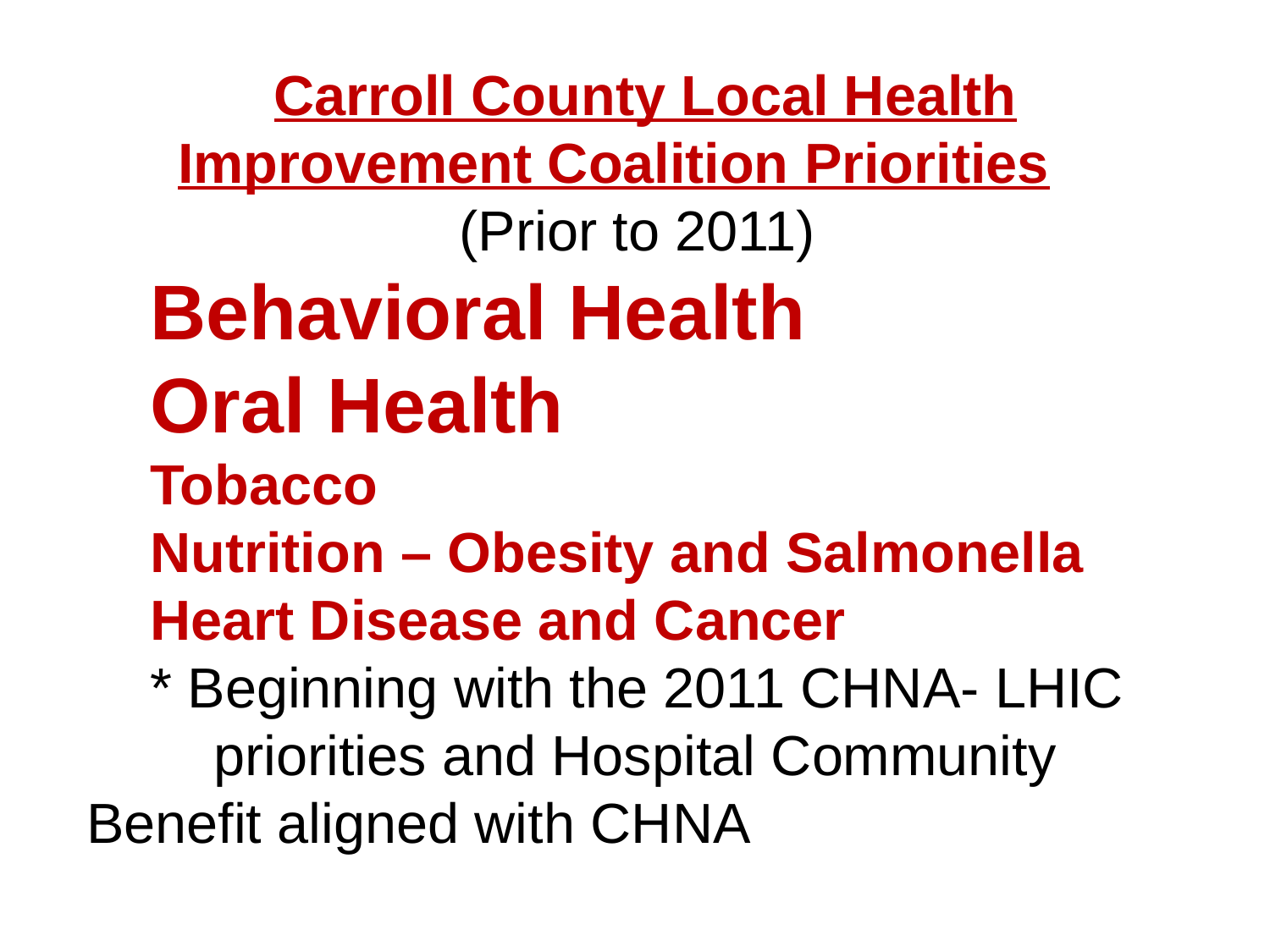

Carroll County Local Health Improvement Coalition Priorities
(Prior to 2011)
Behavioral Health
Oral Health
Tobacco
Nutrition – Obesity and Salmonella
Heart Disease and Cancer
* Beginning with the 2011 CHNA- LHIC 	priorities and Hospital Community 	Benefit aligned with CHNA